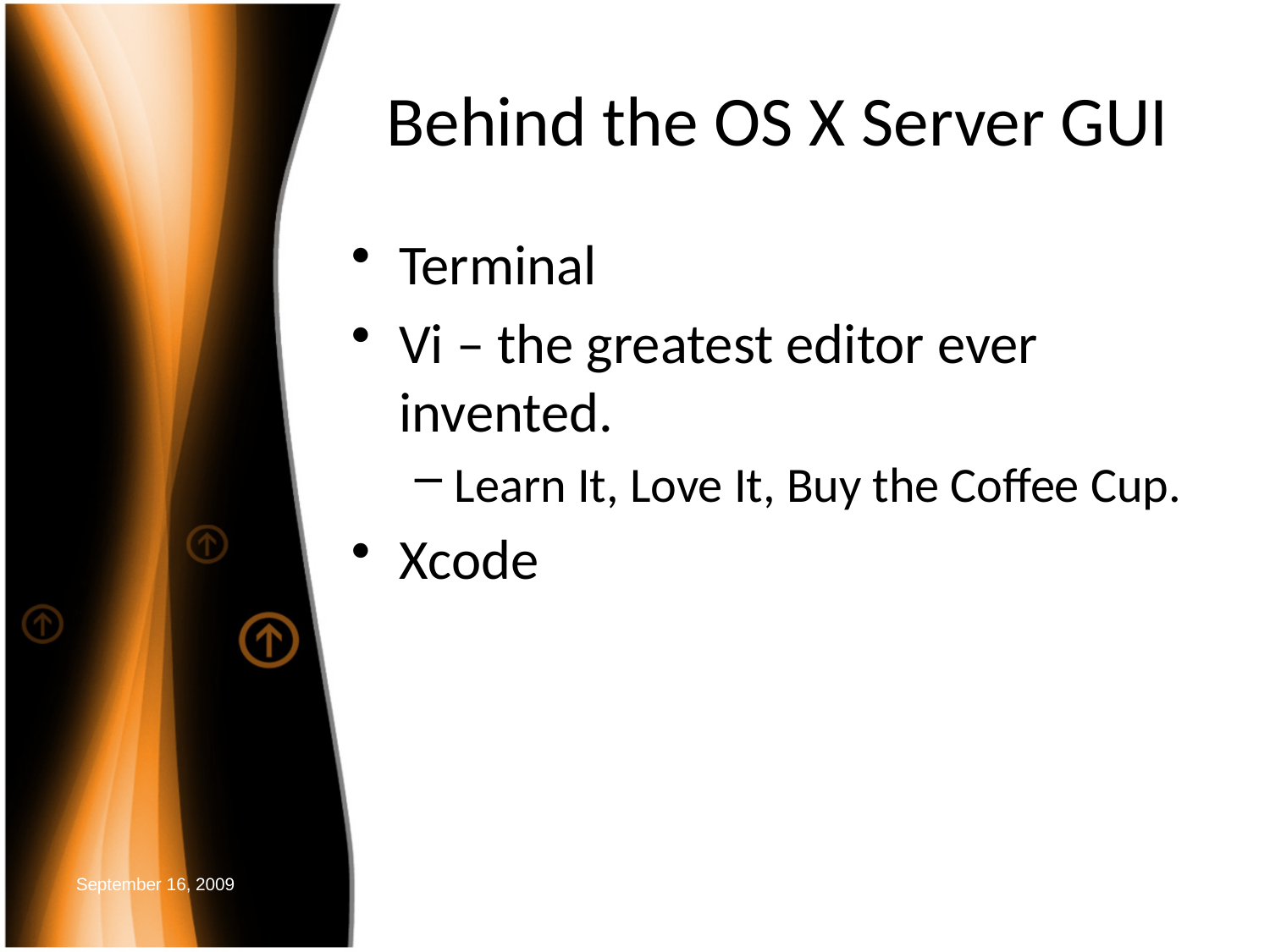

Behind the OS X Server GUI
Terminal
Vi – the greatest editor ever invented.
Learn It, Love It, Buy the Coffee Cup.
Xcode
September 16, 2009